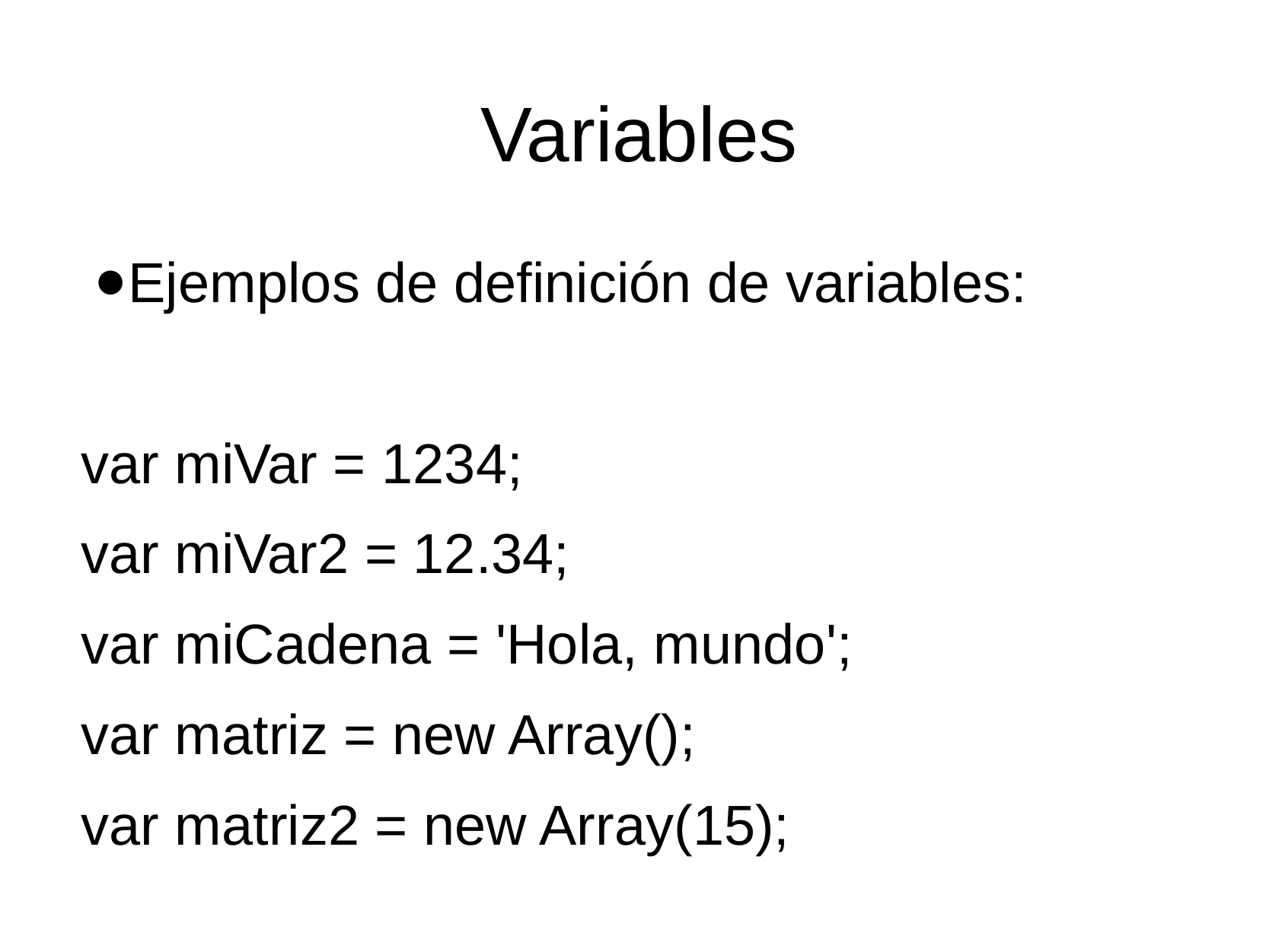

# Variables
Ejemplos de definición de variables:

var miVar = 1234;
var miVar2 = 12.34;
var miCadena = 'Hola, mundo';
var matriz = new Array();
var matriz2 = new Array(15);